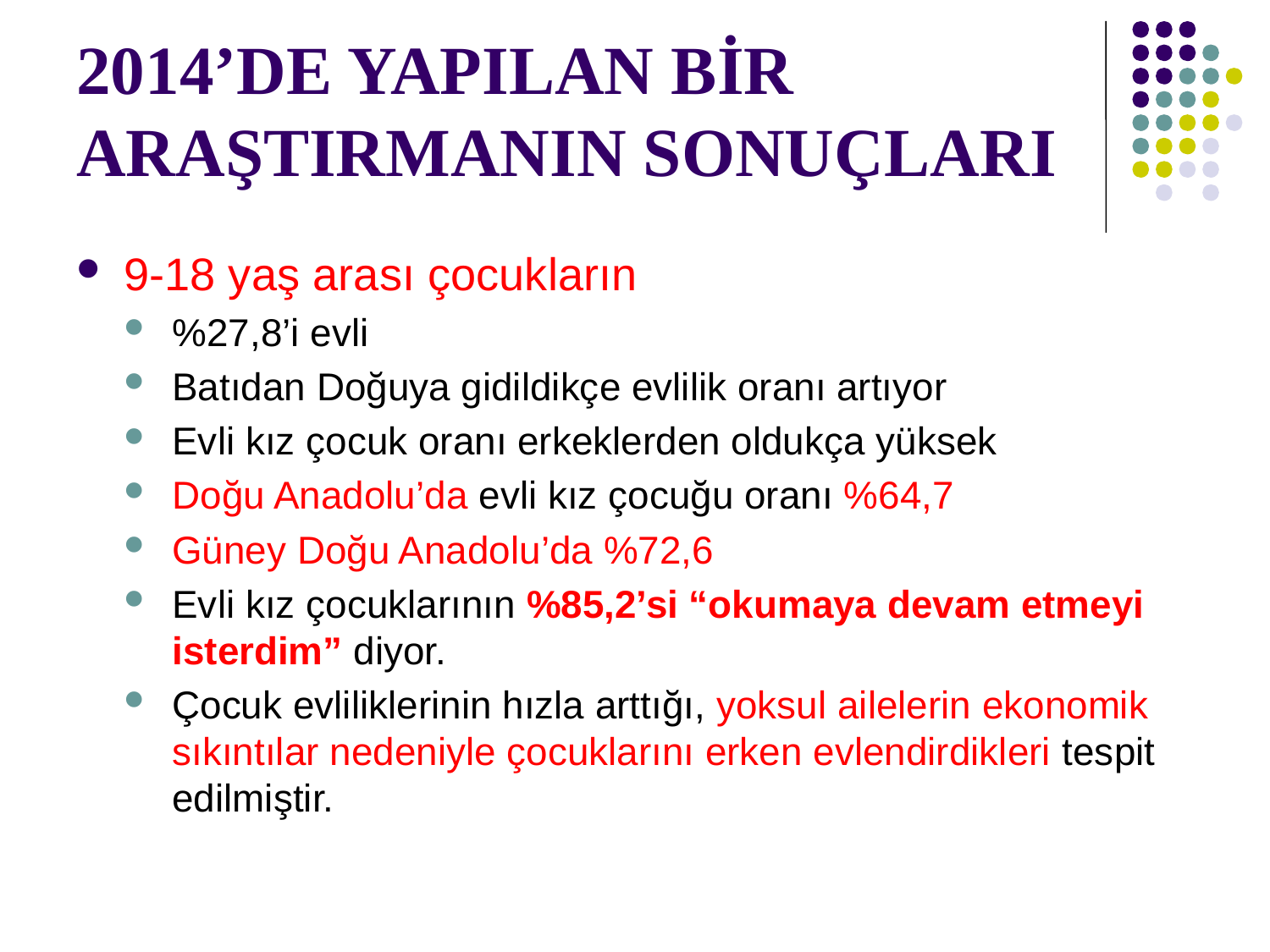

# 2014’DE YAPILAN BİR ARAŞTIRMANIN SONUÇLARI
9-18 yaş arası çocukların
%27,8’i evli
Batıdan Doğuya gidildikçe evlilik oranı artıyor
Evli kız çocuk oranı erkeklerden oldukça yüksek
Doğu Anadolu’da evli kız çocuğu oranı %64,7
Güney Doğu Anadolu’da %72,6
Evli kız çocuklarının %85,2’si “okumaya devam etmeyi isterdim” diyor.
Çocuk evliliklerinin hızla arttığı, yoksul ailelerin ekonomik sıkıntılar nedeniyle çocuklarını erken evlendirdikleri tespit edilmiştir.